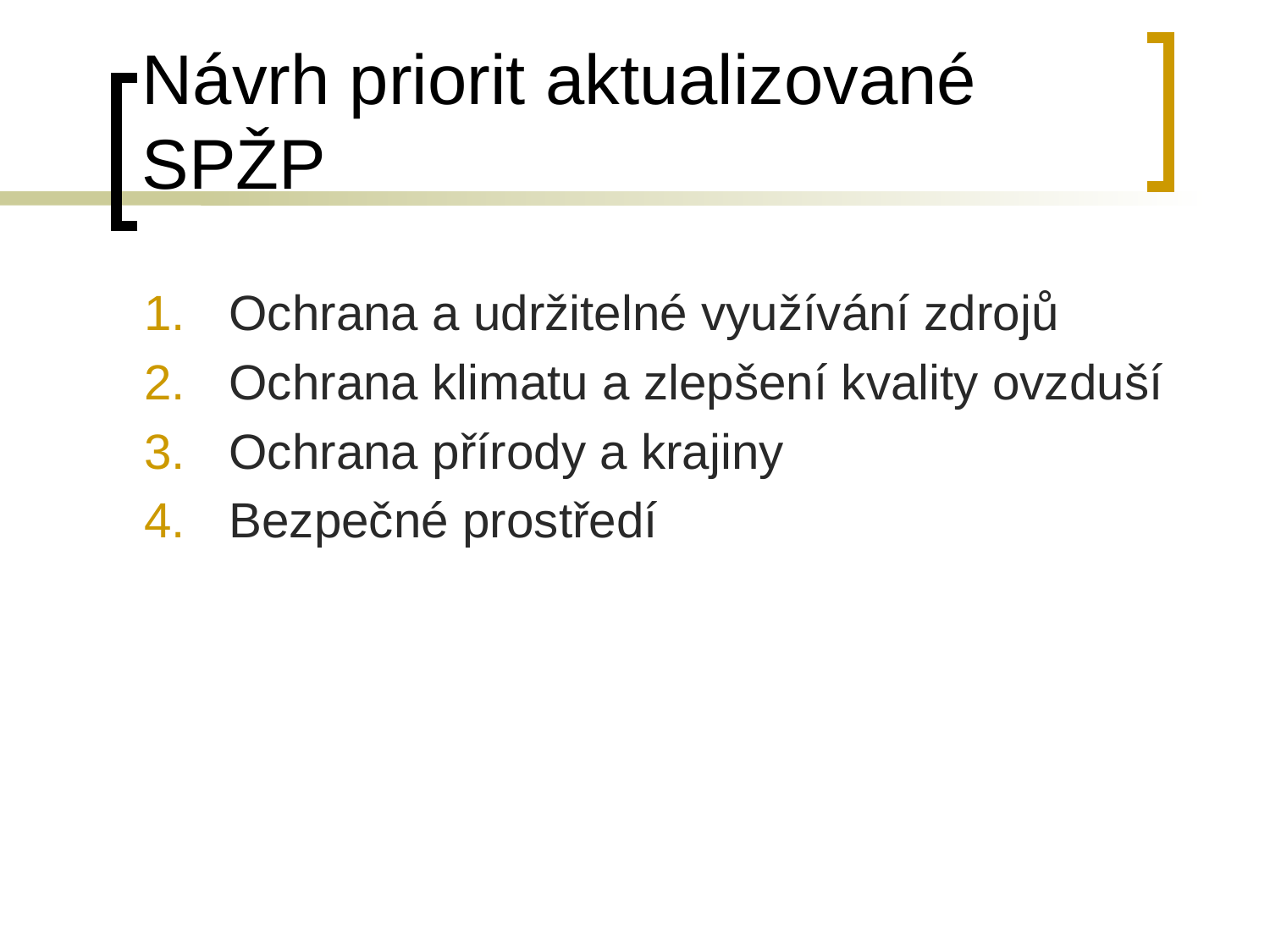

# Návrh priorit aktualizované SPŽP
Ochrana a udržitelné využívání zdrojů
Ochrana klimatu a zlepšení kvality ovzduší
Ochrana přírody a krajiny
Bezpečné prostředí